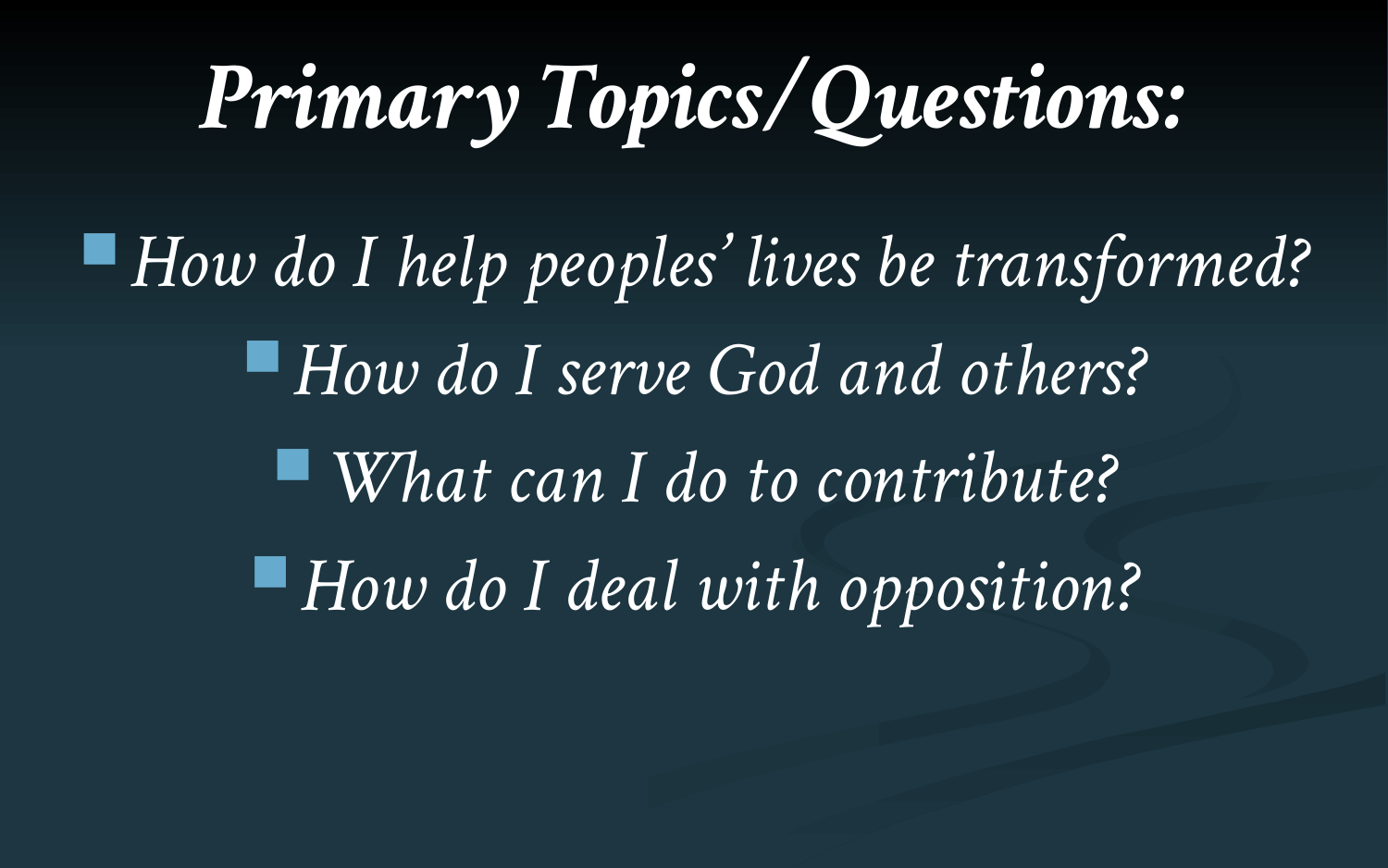

# Primary Topics/Questions:
How do I help peoples’ lives be transformed?
How do I serve God and others?
What can I do to contribute?
How do I deal with opposition?